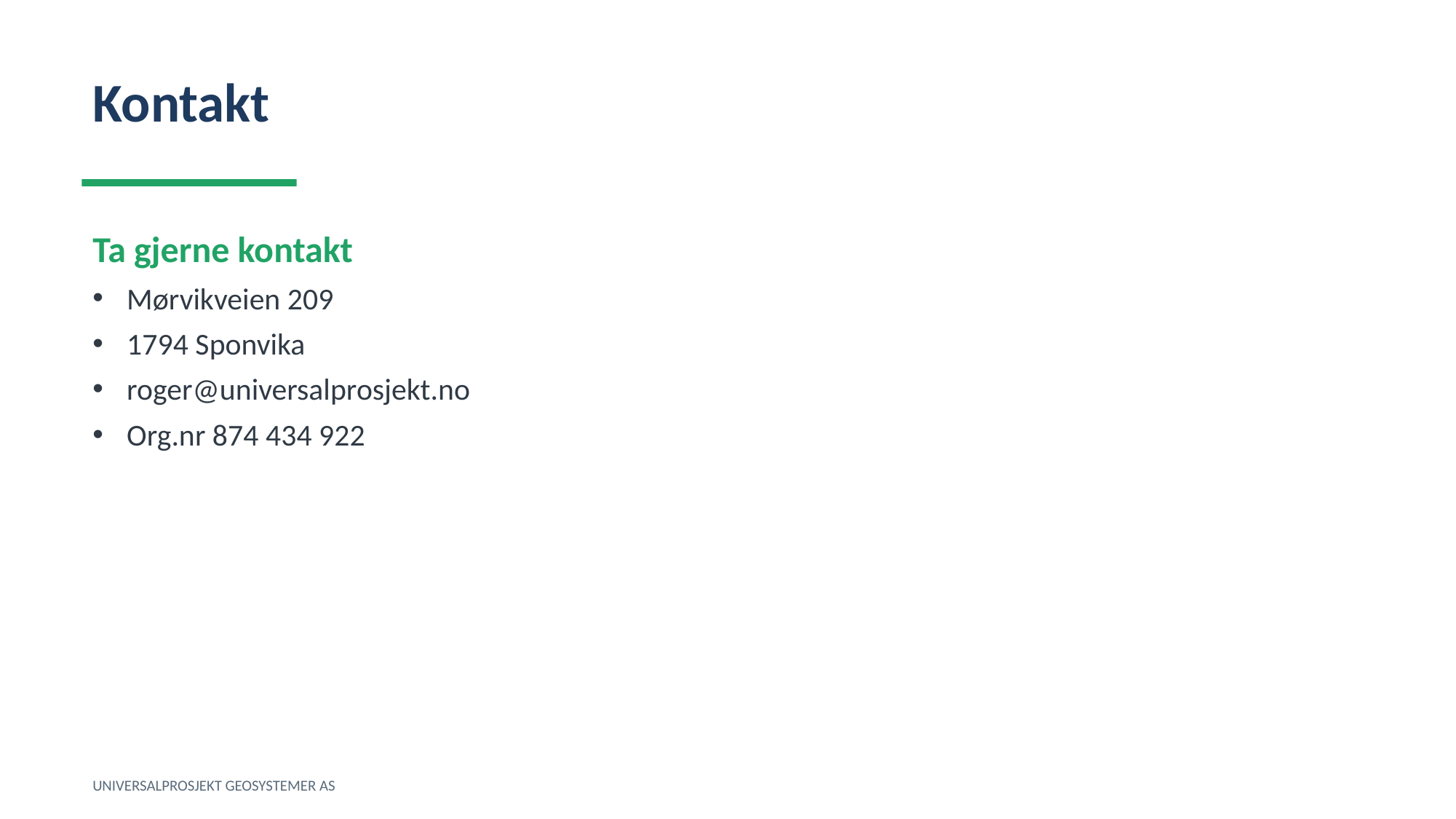

Kontakt

Ta gjerne kontakt
Mørvikveien 209
1794 Sponvika
roger@universalprosjekt.no
Org.nr 874 434 922
UNIVERSALPROSJEKT GEOSYSTEMER AS